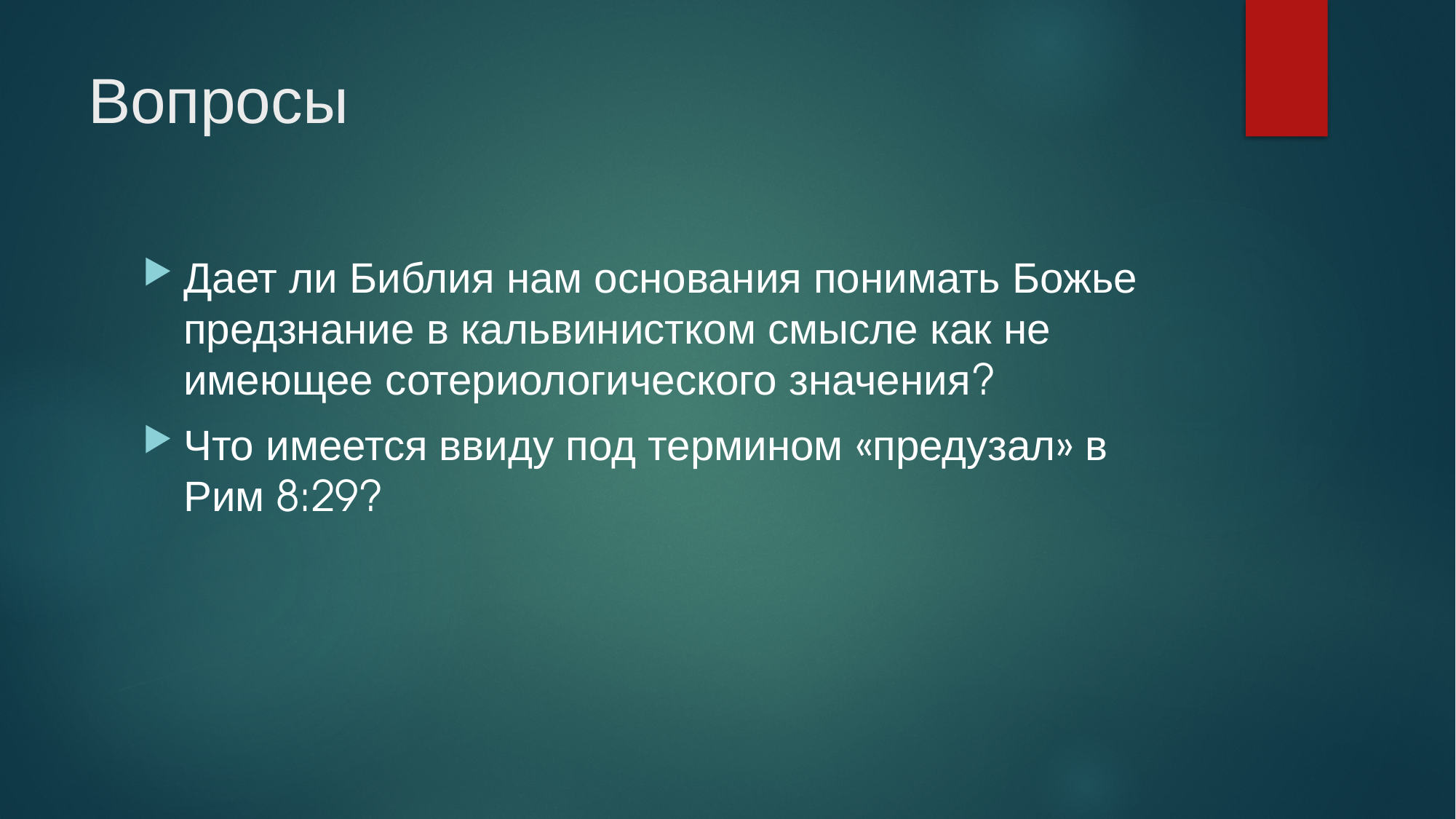

# Вопросы
Дает ли Библия нам основания понимать Божье предзнание в кальвинистком смысле как не имеющее сотериологического значения?
Что имеется ввиду под термином «предузал» в Рим 8:29?